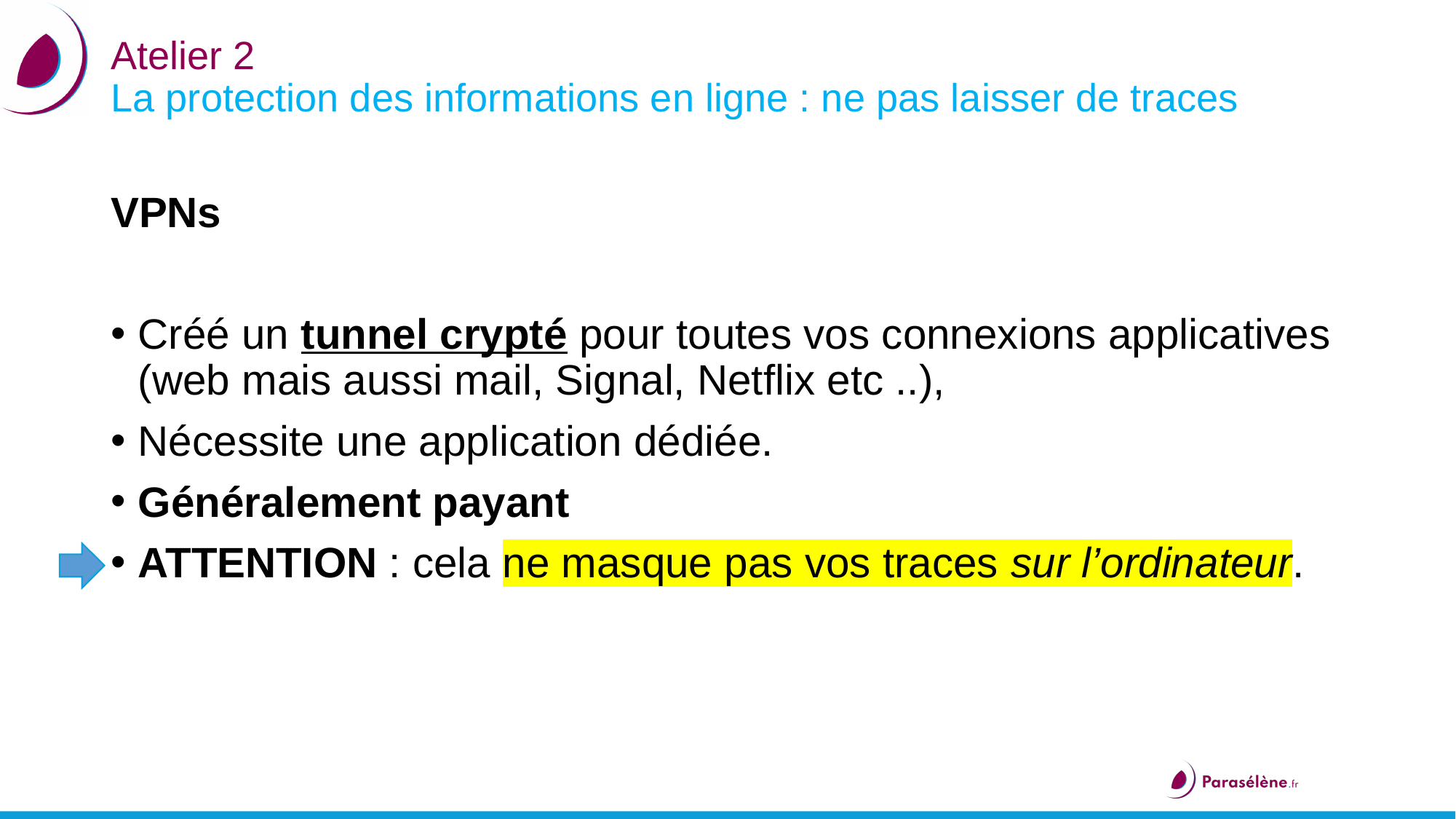

# Atelier 2 La protection des informations en ligne : ne pas laisser de traces
VPNs

Créé un tunnel crypté pour toutes vos connexions applicatives (web mais aussi mail, Signal, Netflix etc ..),
Nécessite une application dédiée.
Généralement payant
ATTENTION : cela ne masque pas vos traces sur l’ordinateur.